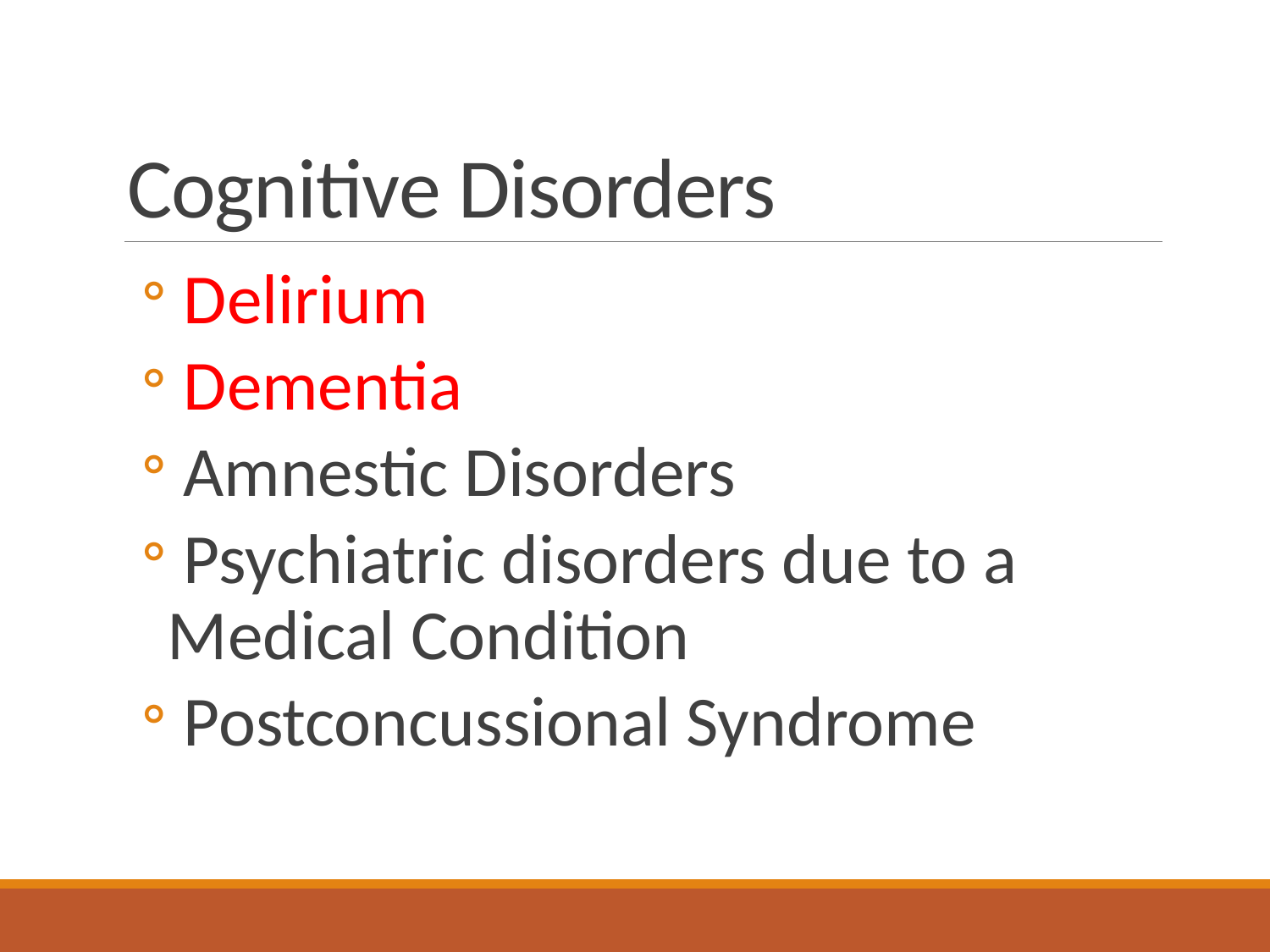

# Cognitive Disorders
 Delirium
 Dementia
 Amnestic Disorders
 Psychiatric disorders due to a Medical Condition
 Postconcussional Syndrome